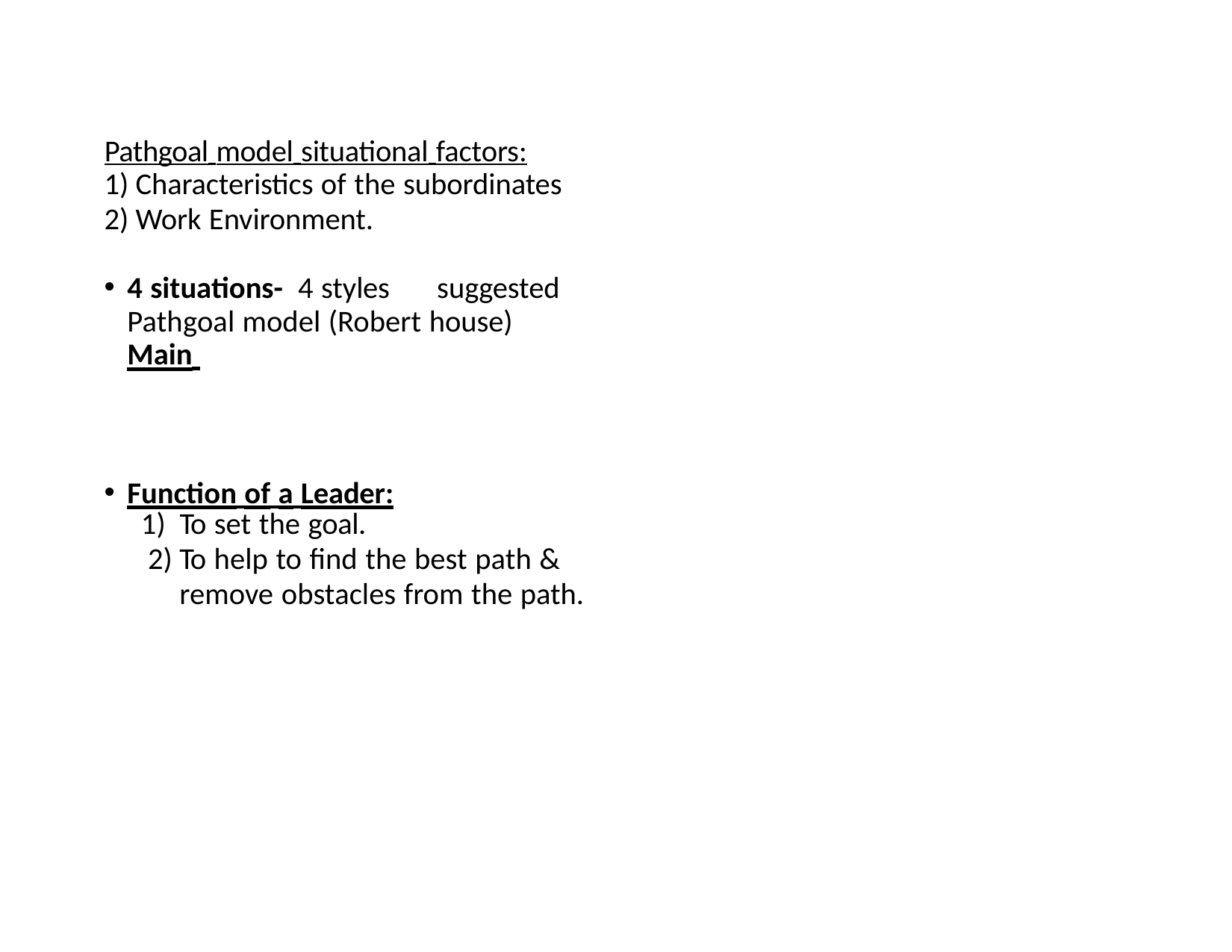

Pathgoal model situational factors:
Characteristics of the subordinates
Work Environment.
4 situations- 4 styles	suggested 	Pathgoal model (Robert house) 	Main

Function of a Leader:
To set the goal.
To help to find the best path & remove obstacles from the path.